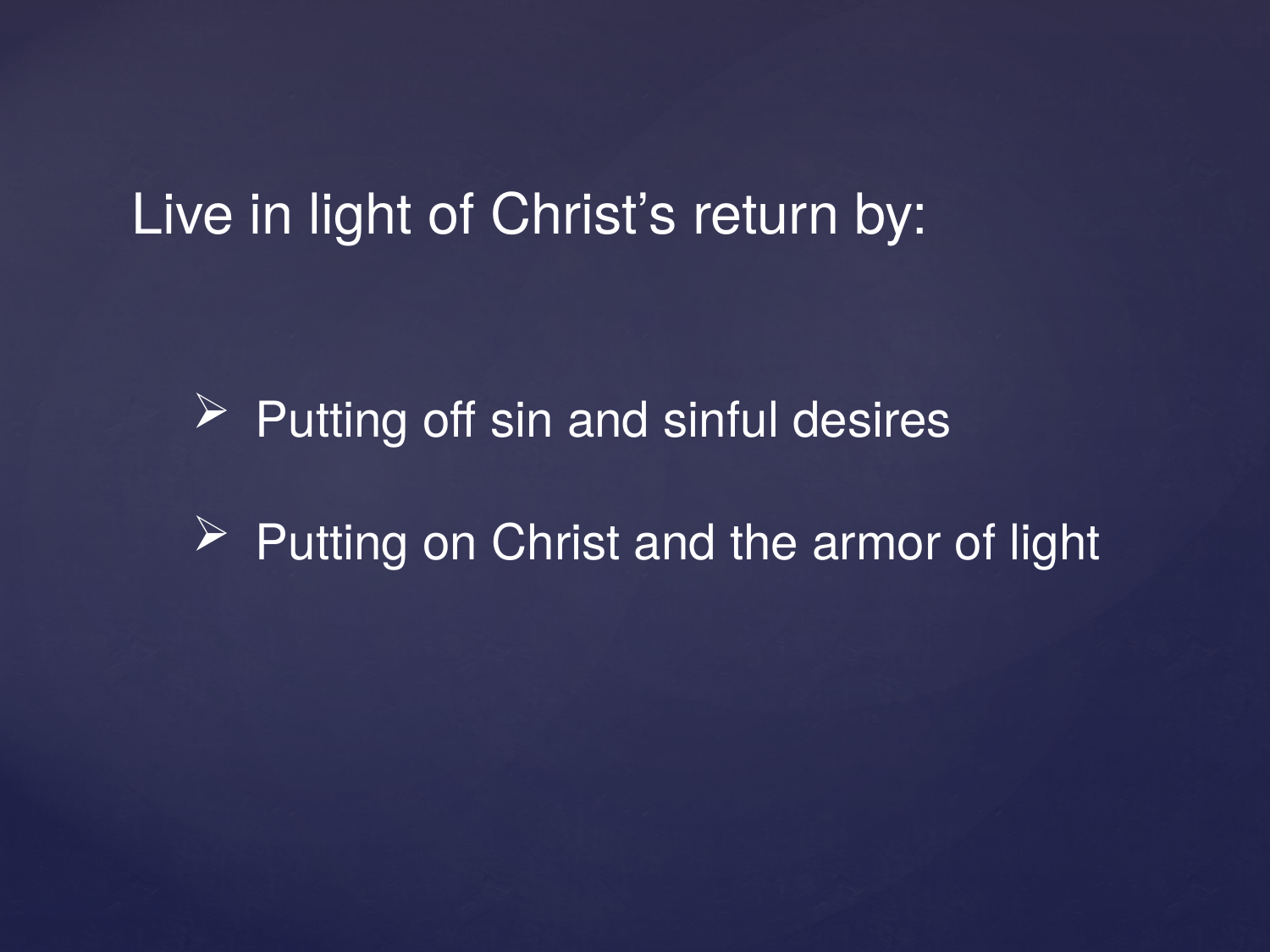

Live in light of Christ’s return by:
Putting off sin and sinful desires
Putting on Christ and the armor of light